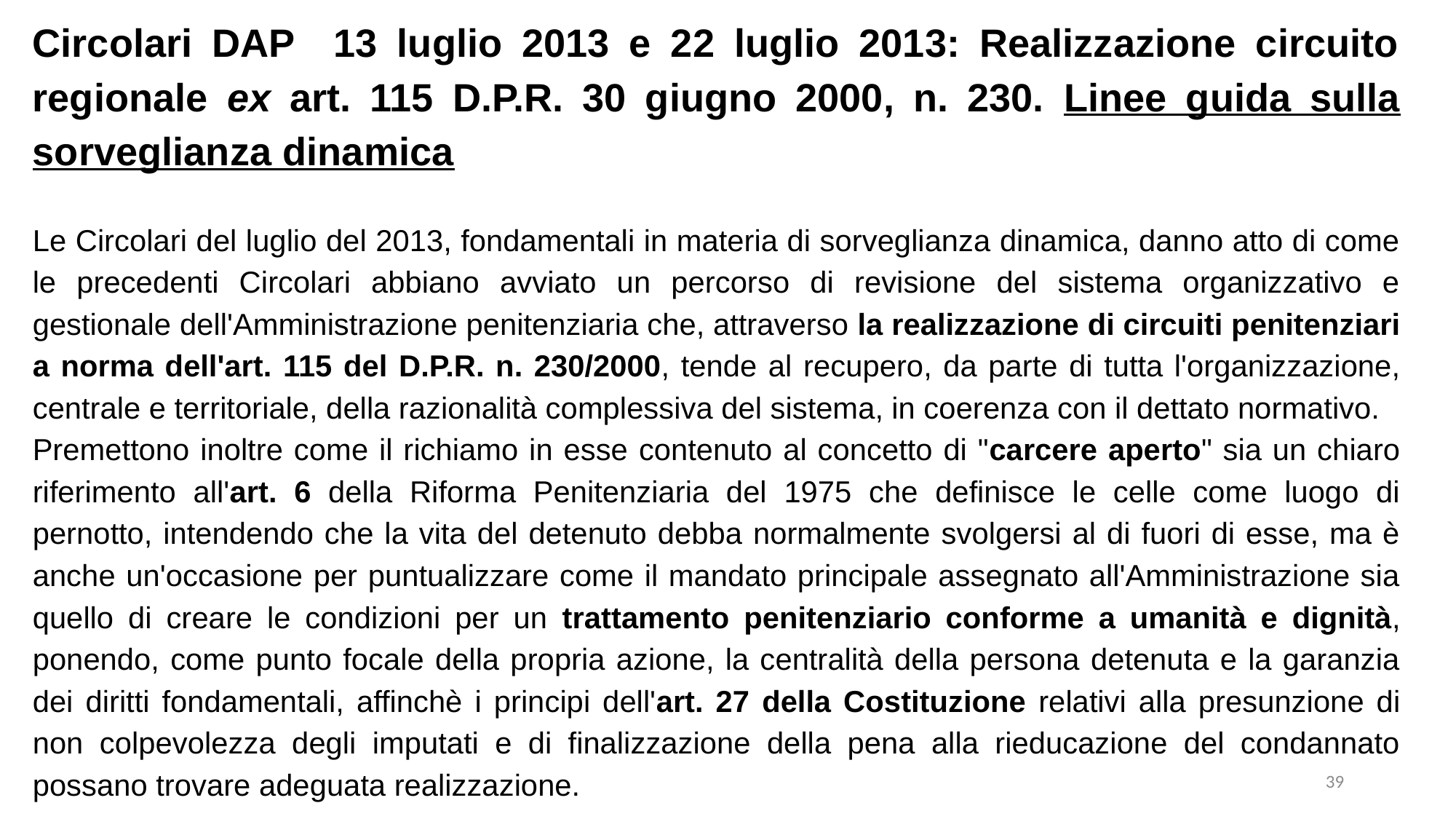

Circolari DAP  13 luglio 2013 e 22 luglio 2013: Realizzazione circuito regionale ex art. 115 D.P.R. 30 giugno 2000, n. 230. Linee guida sulla sorveglianza dinamica

Le Circolari del luglio del 2013, fondamentali in materia di sorveglianza dinamica, danno atto di come le precedenti Circolari abbiano avviato un percorso di revisione del sistema organizzativo e gestionale dell'Amministrazione penitenziaria che, attraverso la realizzazione di circuiti penitenziari a norma dell'art. 115 del D.P.R. n. 230/2000, tende al recupero, da parte di tutta l'organizzazione, centrale e territoriale, della razionalità complessiva del sistema, in coerenza con il dettato normativo.
Premettono inoltre come il richiamo in esse contenuto al concetto di "carcere aperto" sia un chiaro riferimento all'art. 6 della Riforma Penitenziaria del 1975 che definisce le celle come luogo di pernotto, intendendo che la vita del detenuto debba normalmente svolgersi al di fuori di esse, ma è anche un'occasione per puntualizzare come il mandato principale assegnato all'Amministrazione sia quello di creare le condizioni per un trattamento penitenziario conforme a umanità e dignità, ponendo, come punto focale della propria azione, la centralità della persona detenuta e la garanzia dei diritti fondamentali, affinchè i principi dell'art. 27 della Costituzione relativi alla presunzione di non colpevolezza degli imputati e di finalizzazione della pena alla rieducazione del condannato possano trovare adeguata realizzazione.
39